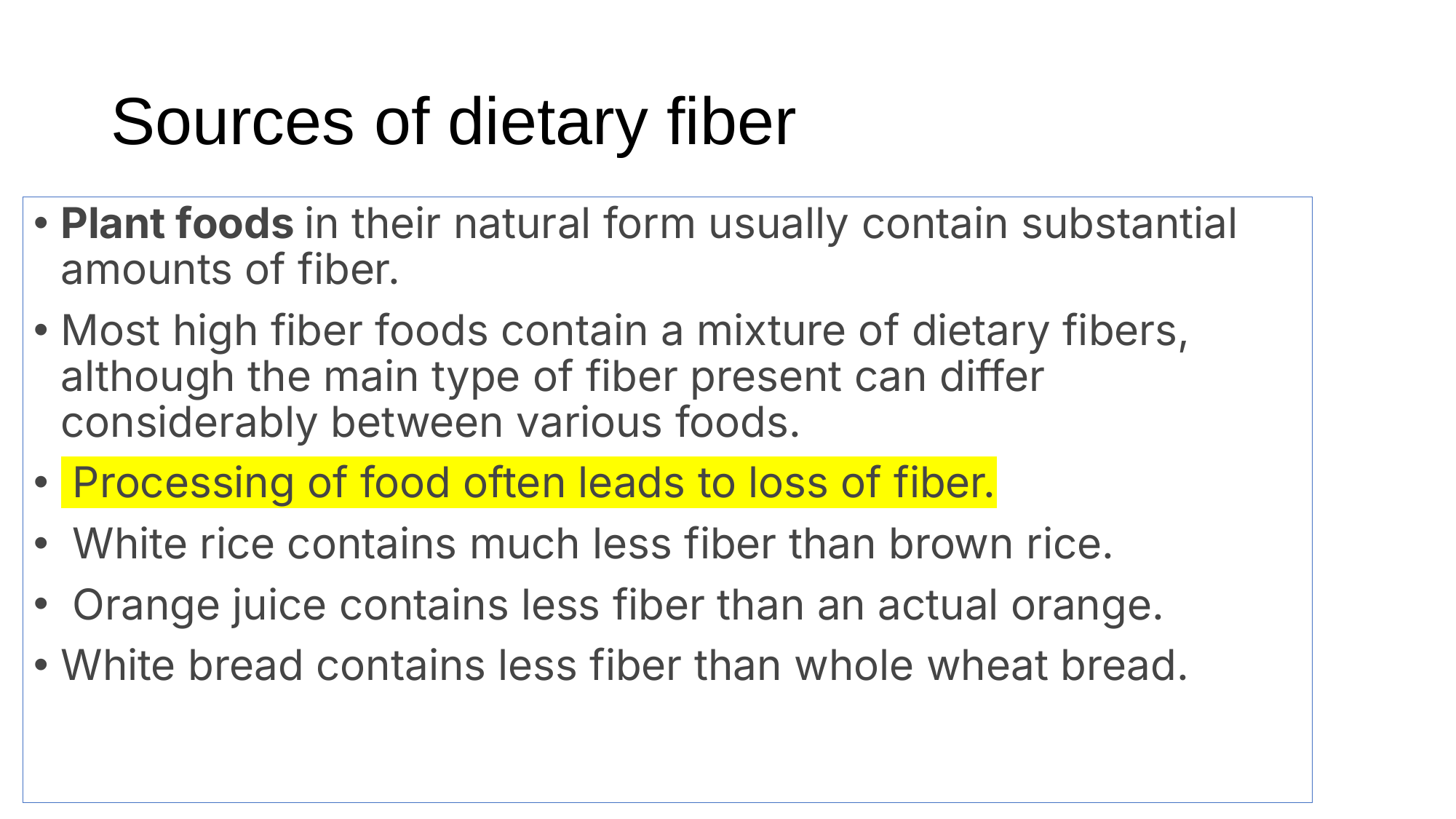

# Sources of dietary fiber
Plant foods in their natural form usually contain substantial amounts of fiber.
Most high fiber foods contain a mixture of dietary fibers, although the main type of fiber present can differ considerably between various foods.
 Processing of food often leads to loss of fiber.
 White rice contains much less fiber than brown rice.
 Orange juice contains less fiber than an actual orange.
White bread contains less fiber than whole wheat bread.